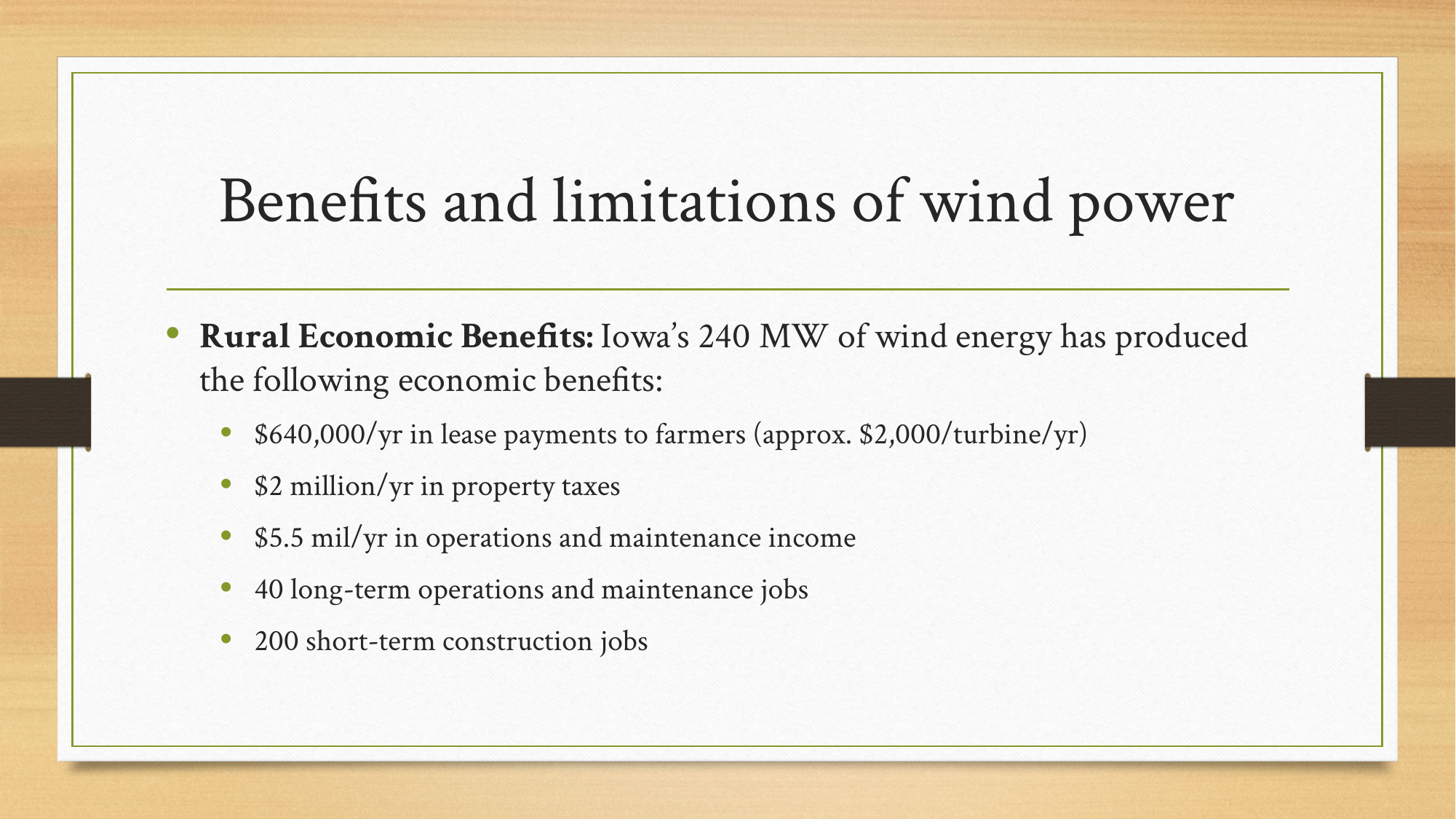

# Benefits and limitations of wind power
Rural Economic Benefits: Iowa’s 240 MW of wind energy has produced the following economic benefits:
$640,000/yr in lease payments to farmers (approx. $2,000/turbine/yr)
$2 million/yr in property taxes
$5.5 mil/yr in operations and maintenance income
40 long-term operations and maintenance jobs
200 short-term construction jobs